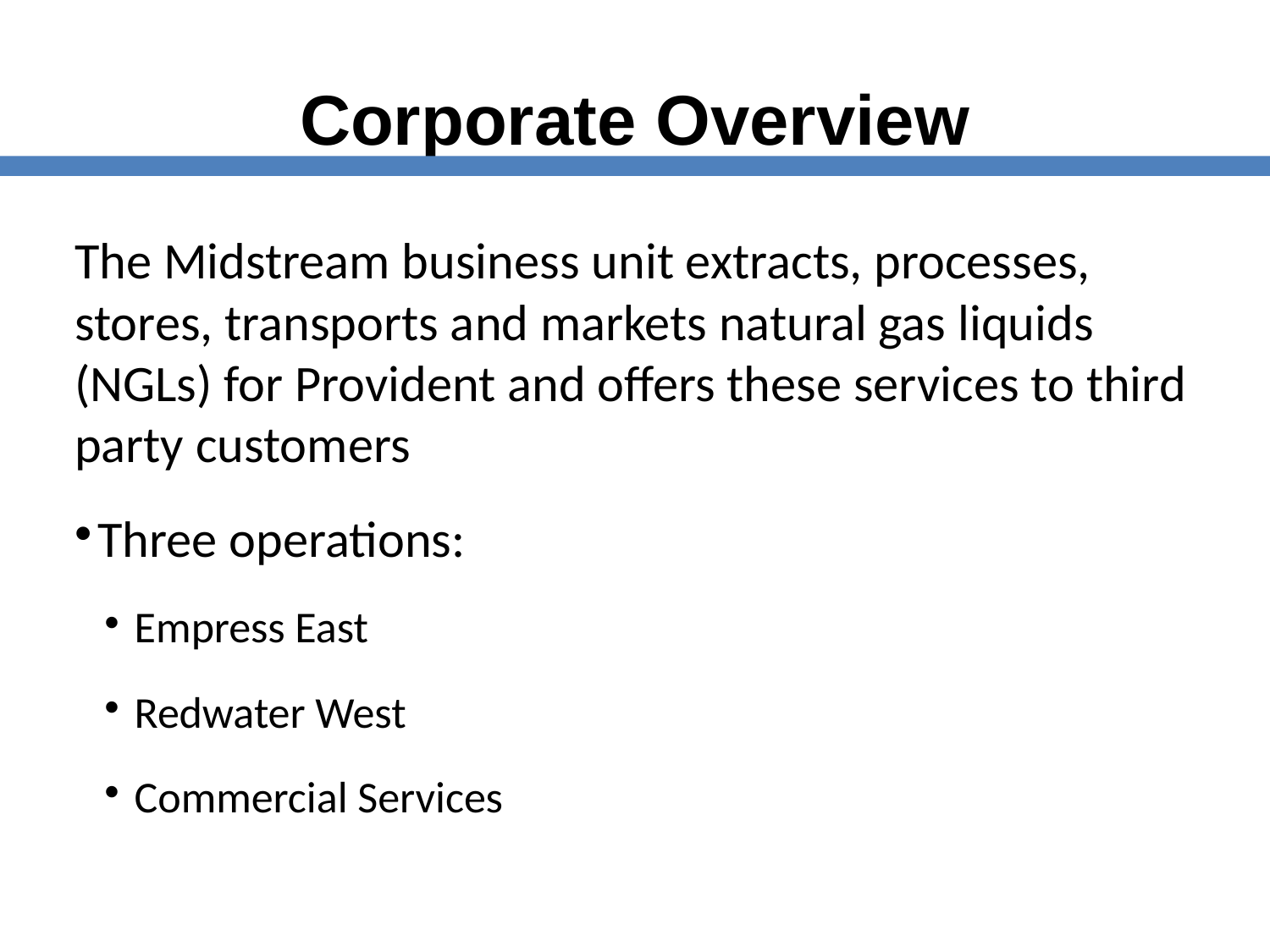

# Corporate Overview

The Midstream business unit extracts, processes, stores, transports and markets natural gas liquids (NGLs) for Provident and offers these services to third party customers
Three operations:
Empress East
Redwater West
Commercial Services